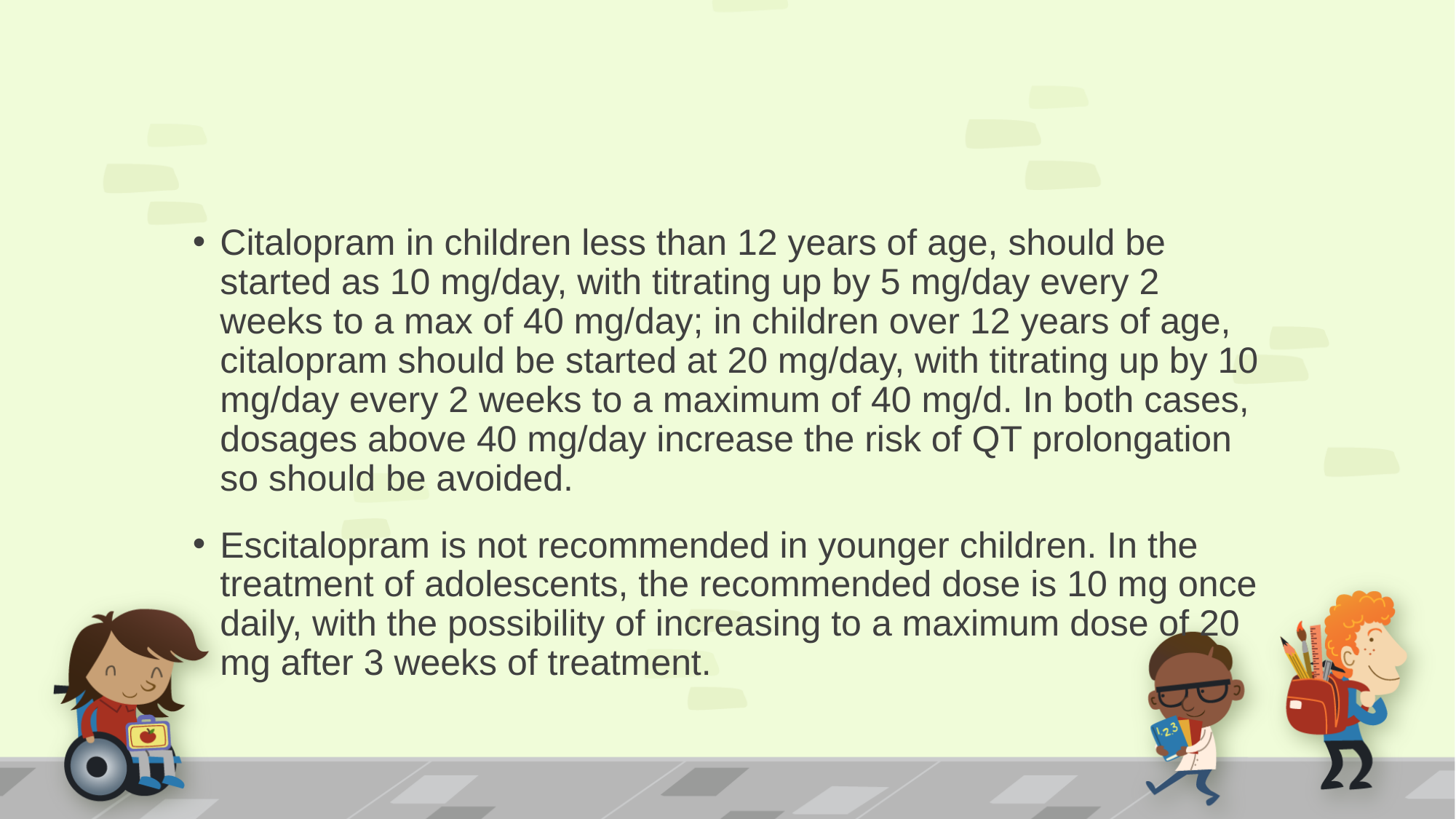

#
Citalopram in children less than 12 years of age, should be started as 10 mg/day, with titrating up by 5 mg/day every 2 weeks to a max of 40 mg/day; in children over 12 years of age, citalopram should be started at 20 mg/day, with titrating up by 10 mg/day every 2 weeks to a maximum of 40 mg/d. In both cases, dosages above 40 mg/day increase the risk of QT prolongation so should be avoided.
Escitalopram is not recommended in younger children. In the treatment of adolescents, the recommended dose is 10 mg once daily, with the possibility of increasing to a maximum dose of 20 mg after 3 weeks of treatment.